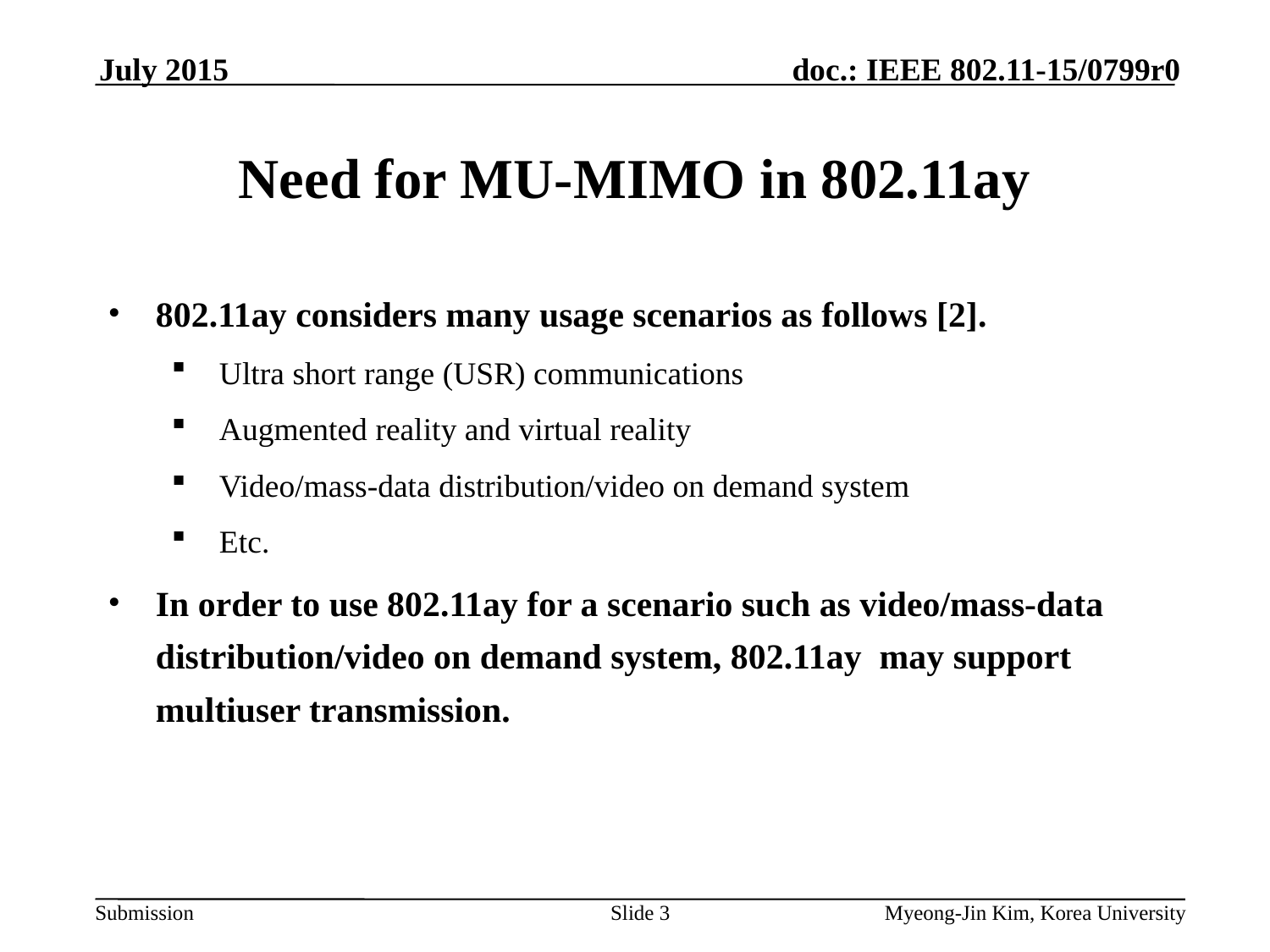

July 2015
# Need for MU-MIMO in 802.11ay
802.11ay considers many usage scenarios as follows [2].
Ultra short range (USR) communications
Augmented reality and virtual reality
Video/mass-data distribution/video on demand system
Etc.
In order to use 802.11ay for a scenario such as video/mass-data distribution/video on demand system, 802.11ay  may support multiuser transmission.
Slide 3
Myeong-Jin Kim, Korea University